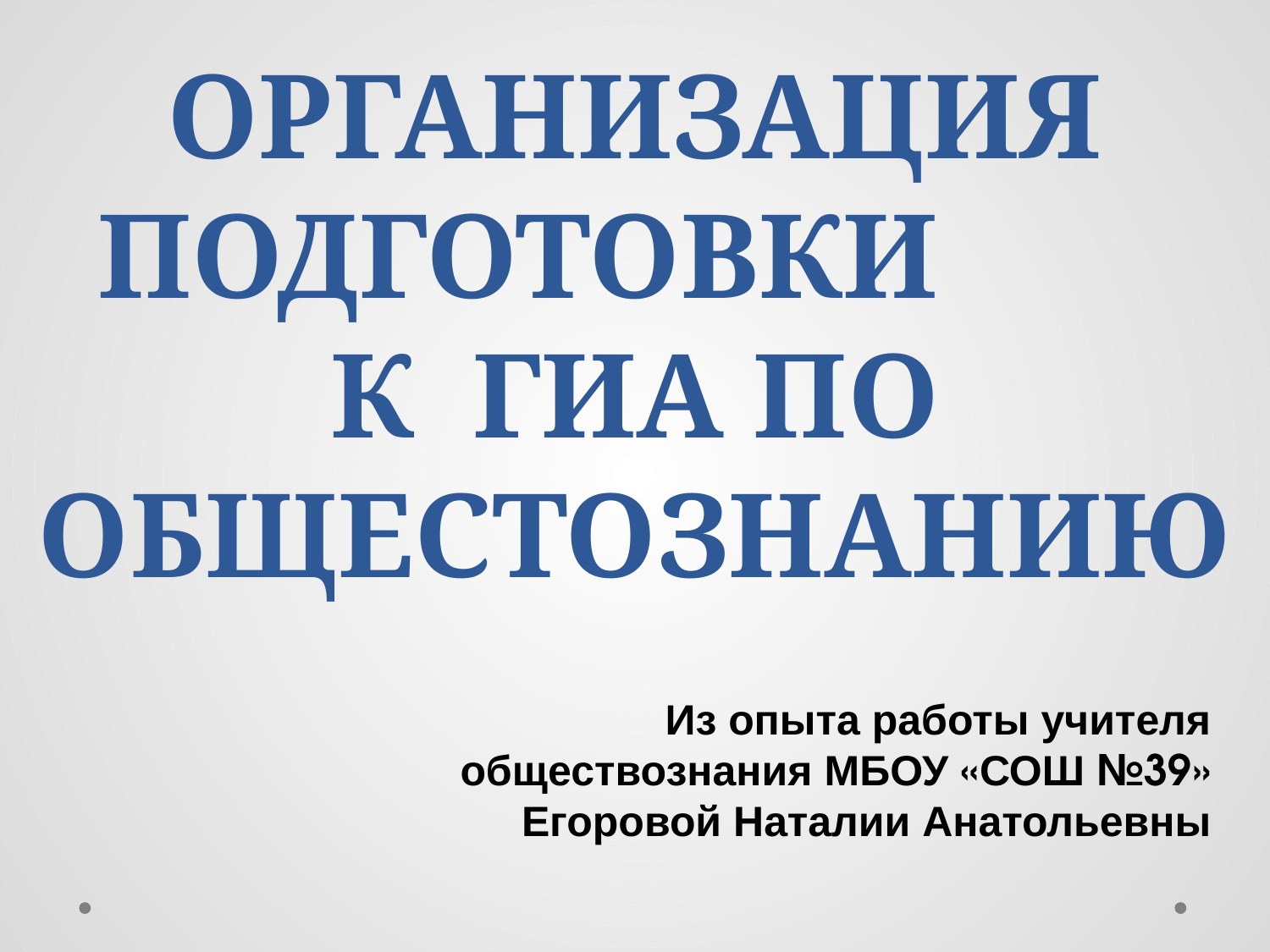

# ОРГАНИЗАЦИЯ ПОДГОТОВКИ К  ГИА ПО ОБЩЕСТОЗНАНИЮ
Из опыта работы учителя обществознания МБОУ «СОШ №39» Егоровой Наталии Анатольевны